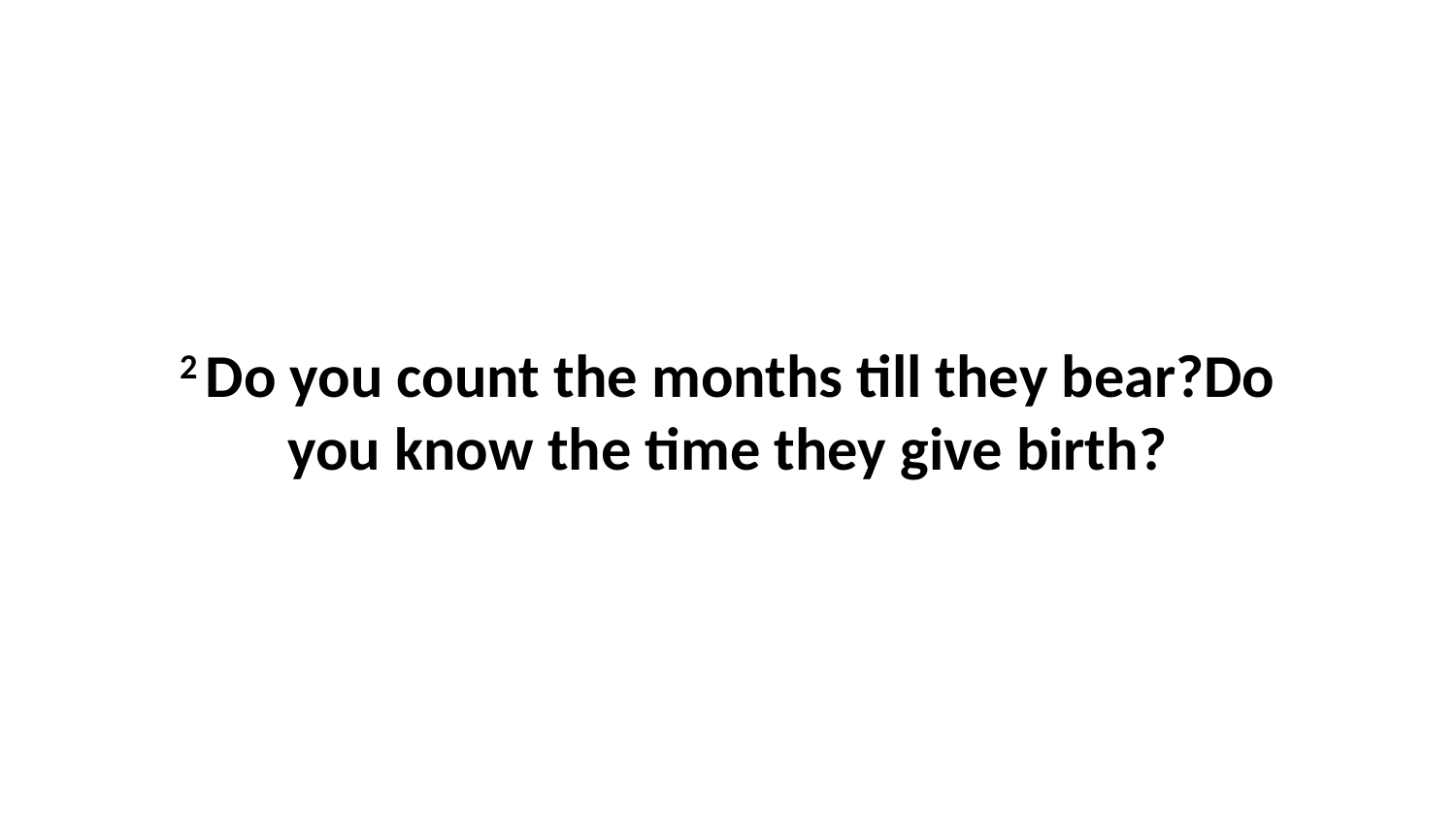

2 Do you count the months till they bear?Do you know the time they give birth?